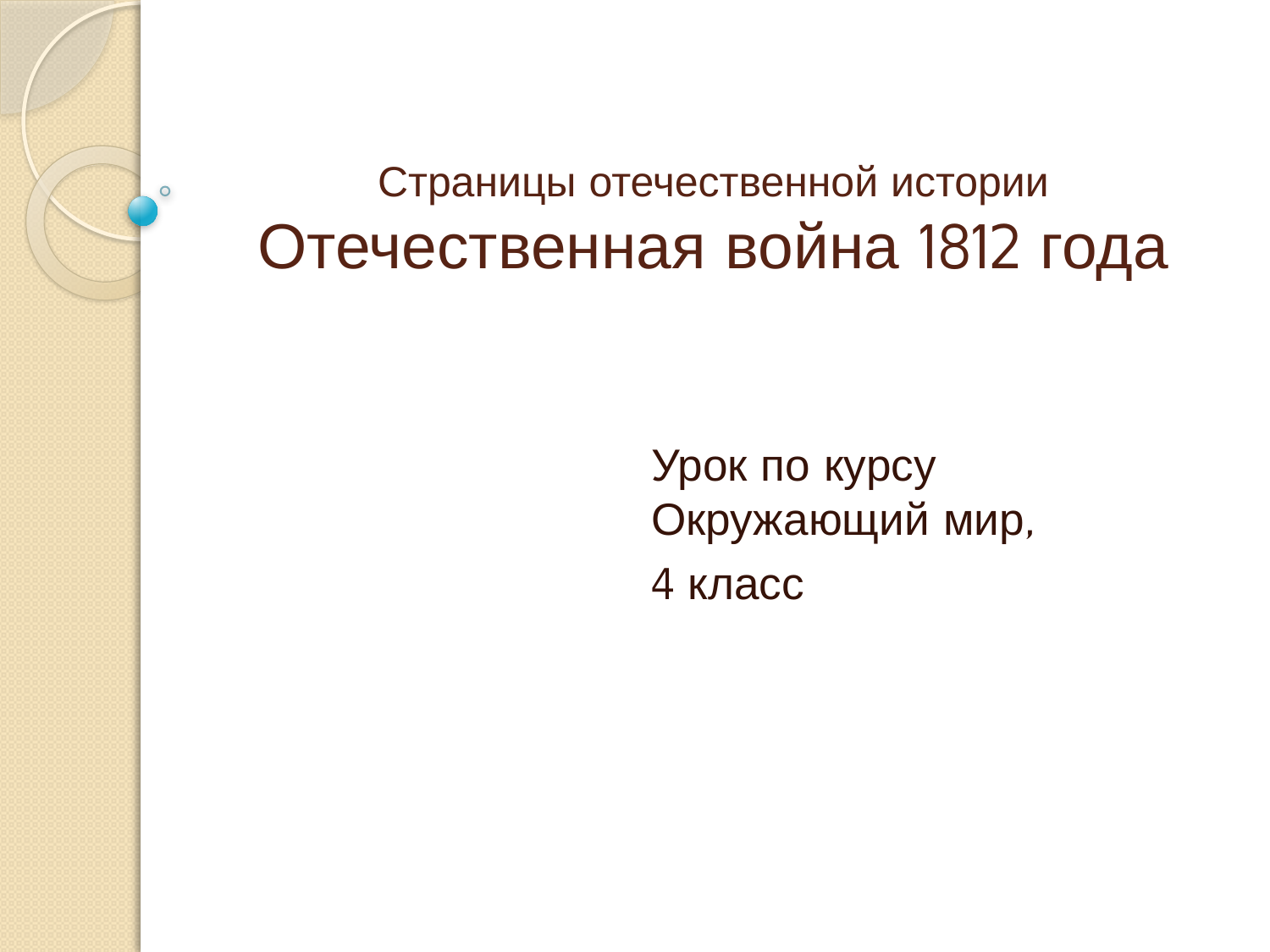

# Страницы отечественной истории Отечественная война 1812 года
Урок по курсу  Окружающий мир,
4 класс